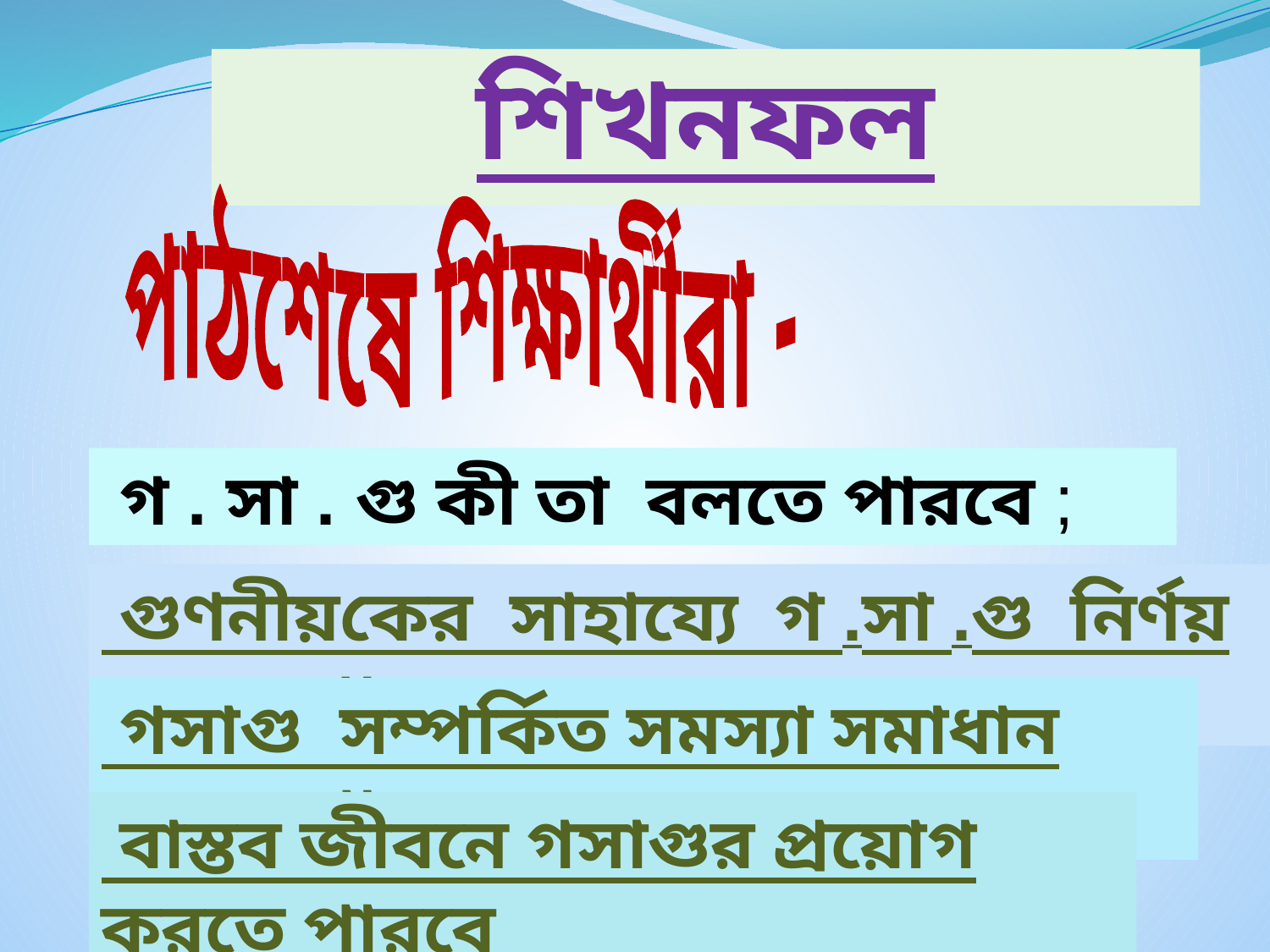

# শিখনফল
পাঠশেষে শিক্ষার্থীরা -
 গ . সা . গু কী তা  বলতে পারবে ;
 গুণনীয়কের  সাহায্যে  গ .সা .গু  নির্ণয় করতে পারবে
 গসাগু  সম্পর্কিত সমস্যা সমাধান করতে পারবে
 বাস্তব জীবনে গসাগুর প্রয়োগ করতে পারবে